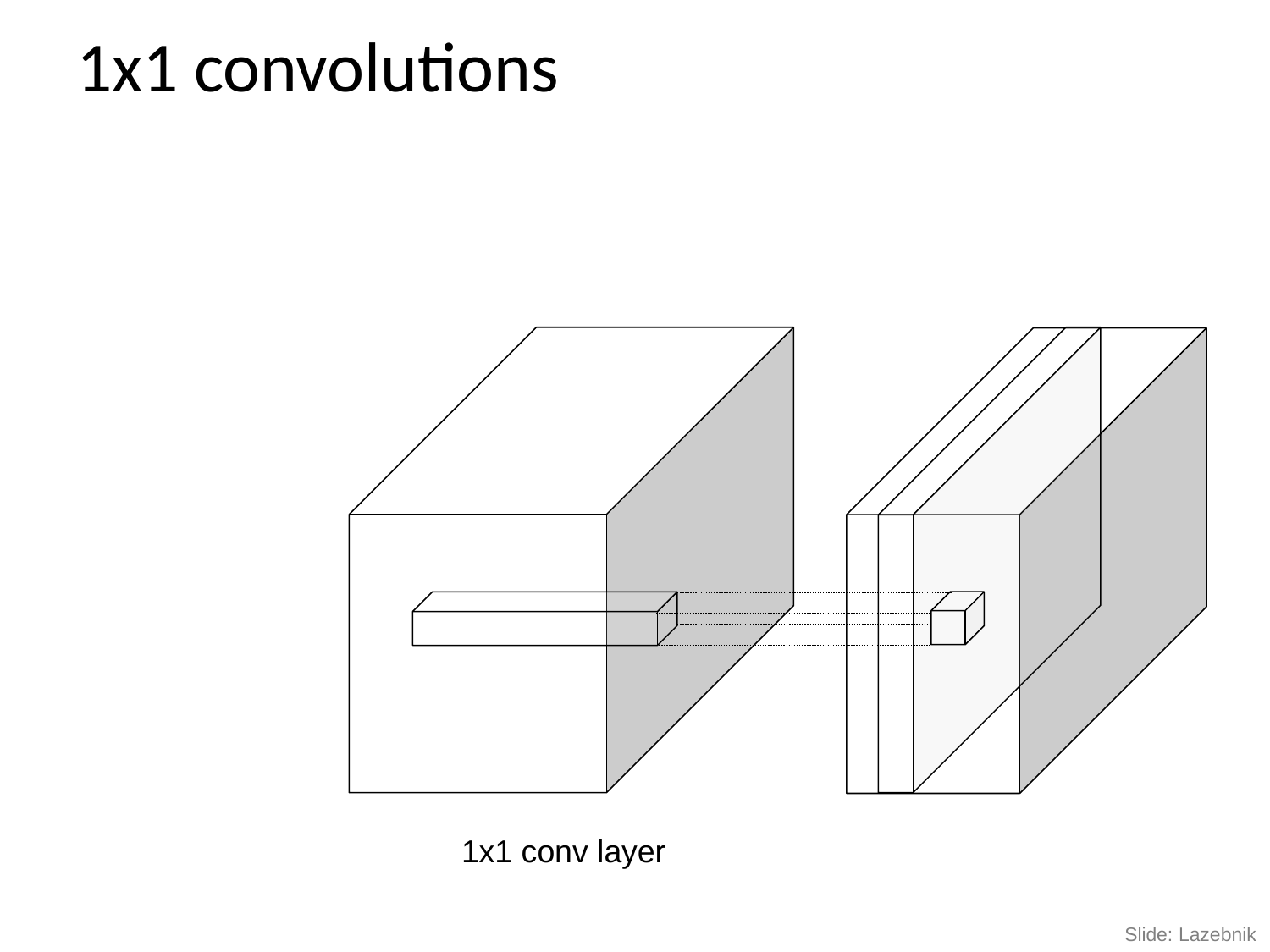

# 1x1 convolutions

1x1 conv layer
Slide: Lazebnik